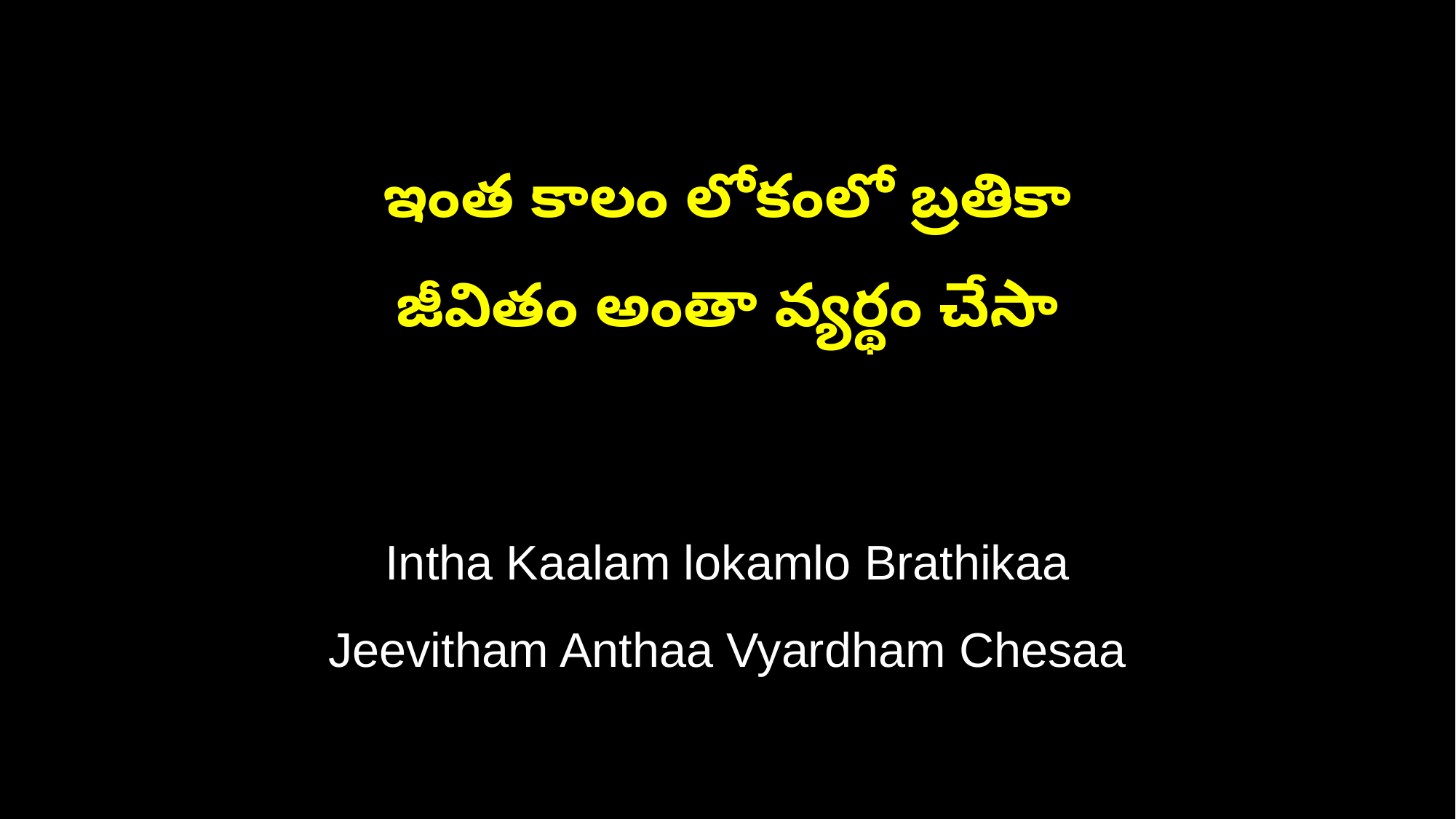

ఇంత కాలం లోకంలో బ్రతికా
జీవితం అంతా వ్యర్థం చేసా
Intha Kaalam lokamlo Brathikaa
Jeevitham Anthaa Vyardham Chesaa